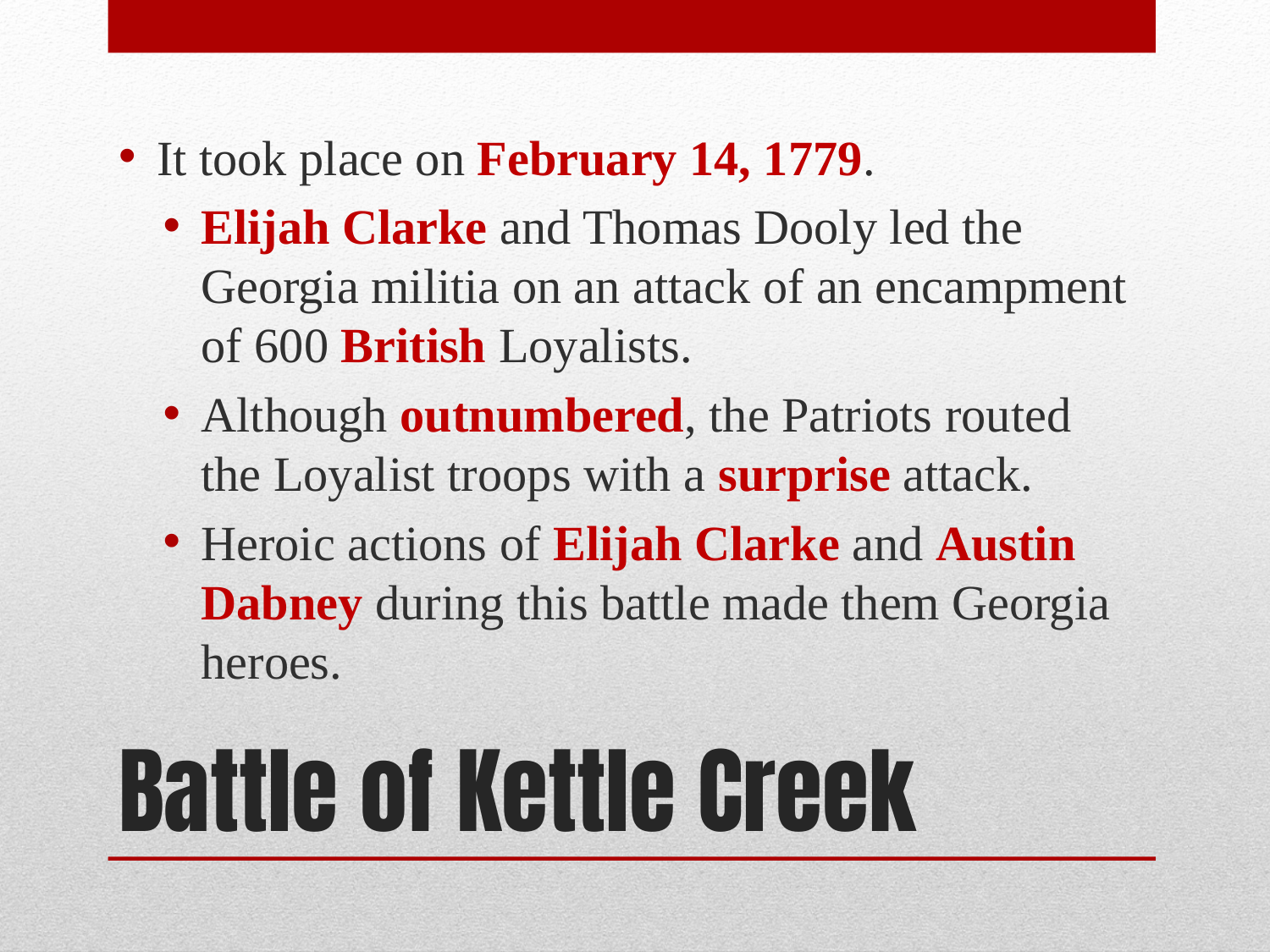

It took place on February 14, 1779.
Elijah Clarke and Thomas Dooly led the Georgia militia on an attack of an encampment of 600 British Loyalists.
Although outnumbered, the Patriots routed the Loyalist troops with a surprise attack.
Heroic actions of Elijah Clarke and Austin Dabney during this battle made them Georgia heroes.
# Battle of Kettle Creek